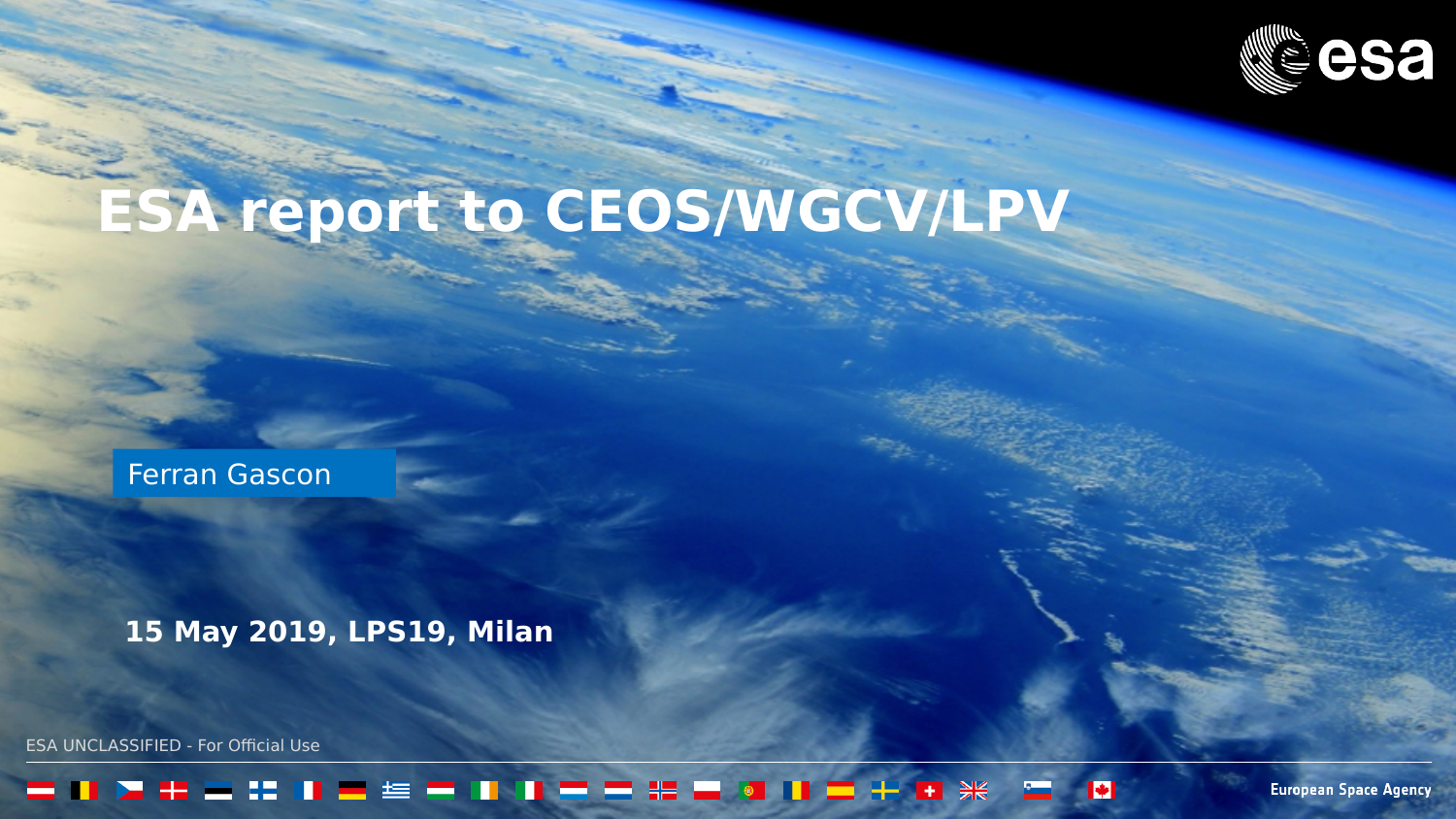

# ESA report to CEOS/WGCV/LPV
Ferran Gascon
15 May 2019, LPS19, Milan